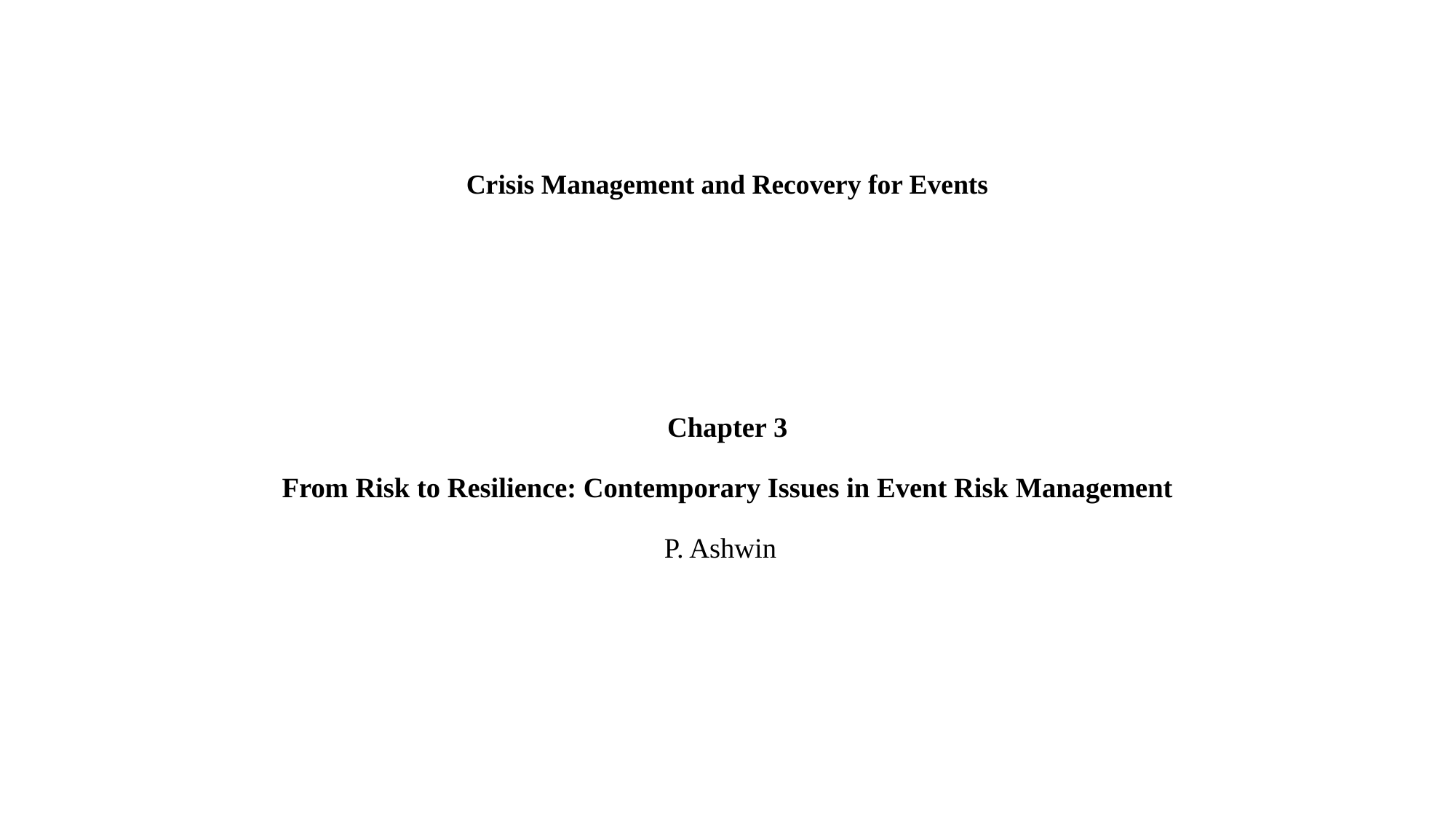

Crisis Management and Recovery for Events
Chapter 3
From Risk to Resilience: Contemporary Issues in Event Risk Management
P. Ashwin